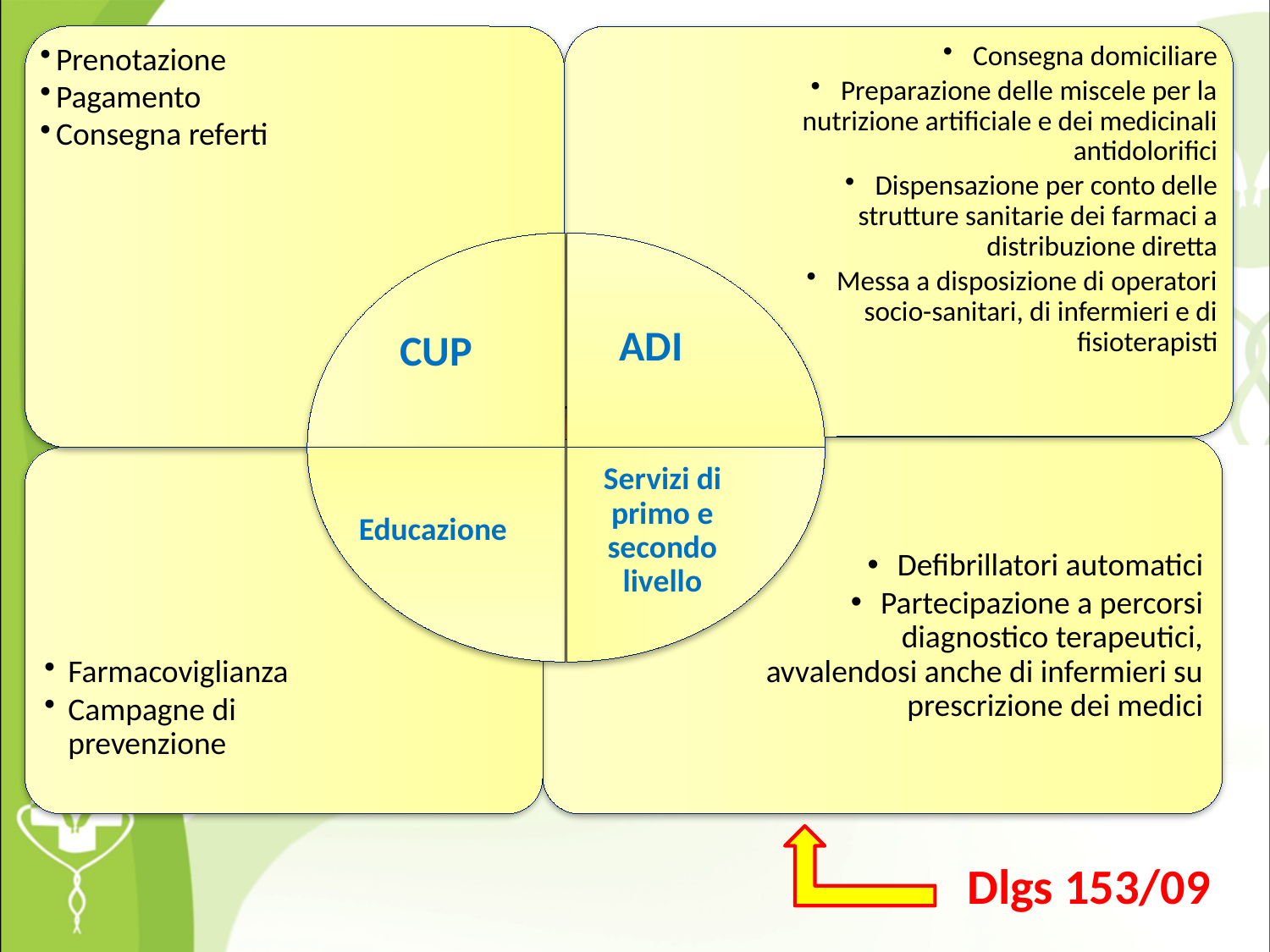

Consegna domiciliare
Preparazione delle miscele per la nutrizione artificiale e dei medicinali antidolorifici
Dispensazione per conto delle strutture sanitarie dei farmaci a distribuzione diretta
Messa a disposizione di operatori socio-sanitari, di infermieri e di fisioterapisti
Prenotazione
Pagamento
Consegna referti

ADI
CUP

Educazione
Servizi di primo e secondo livello
Defibrillatori automatici
Partecipazione a percorsi diagnostico terapeutici, avvalendosi anche di infermieri su prescrizione dei medici
Farmacoviglianza
Campagne di prevenzione

Dlgs 153/09
Legge 69/2009 - art. 11

CUP
ADI

EDUCAZIONE
DIAGNOSTICA